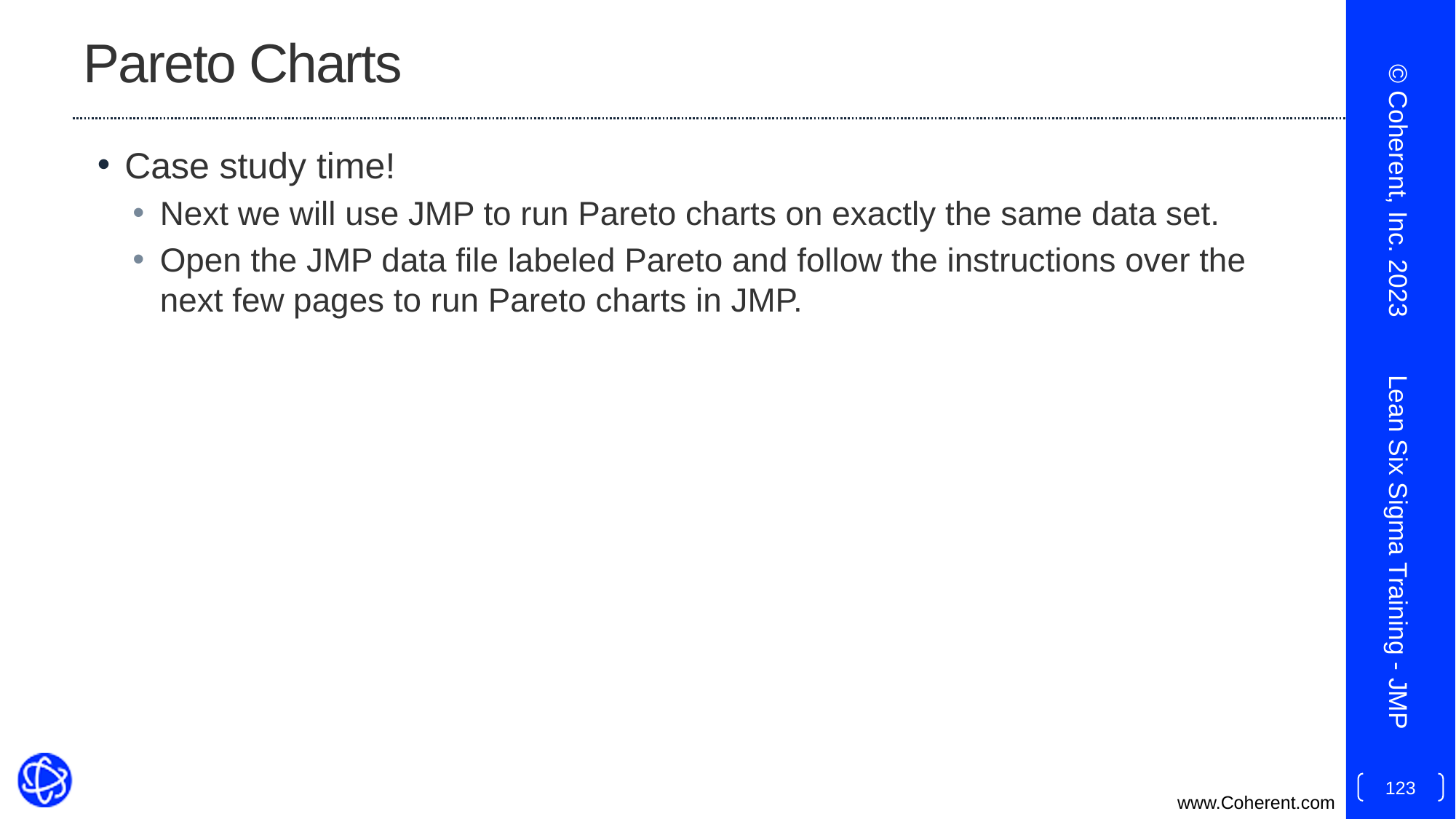

# Pareto Charts
Case study time!
Next we will use JMP to run Pareto charts on exactly the same data set.
Open the JMP data file labeled Pareto and follow the instructions over the next few pages to run Pareto charts in JMP.

© Coherent, Inc. 2023
Lean Six Sigma Training - JMP
123